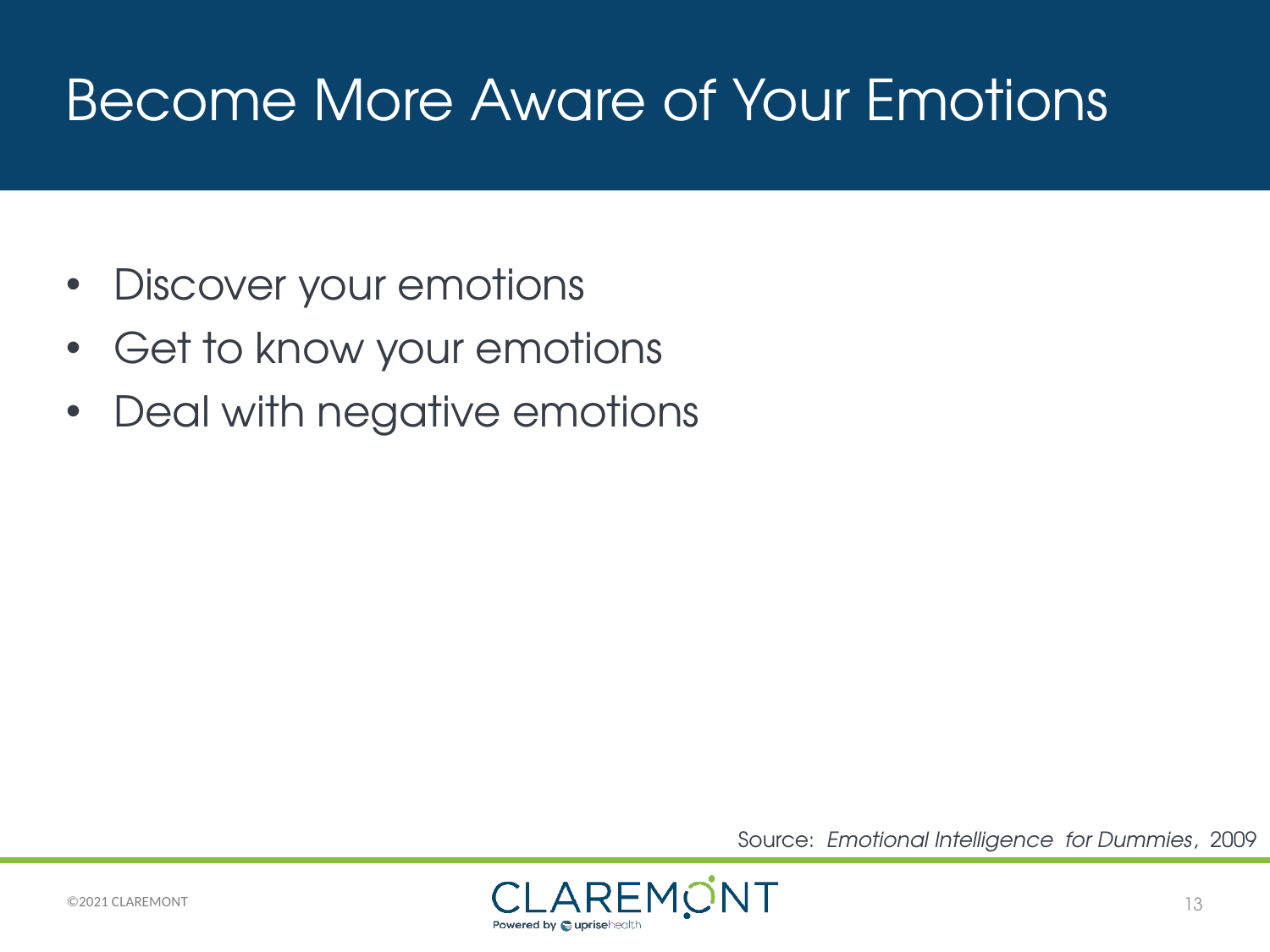

# Become More Aware of Your Emotions
Discover your emotions
Get to know your emotions
Deal with negative emotions
Source:  Emotional Intelligence  for Dummies,  2009
13